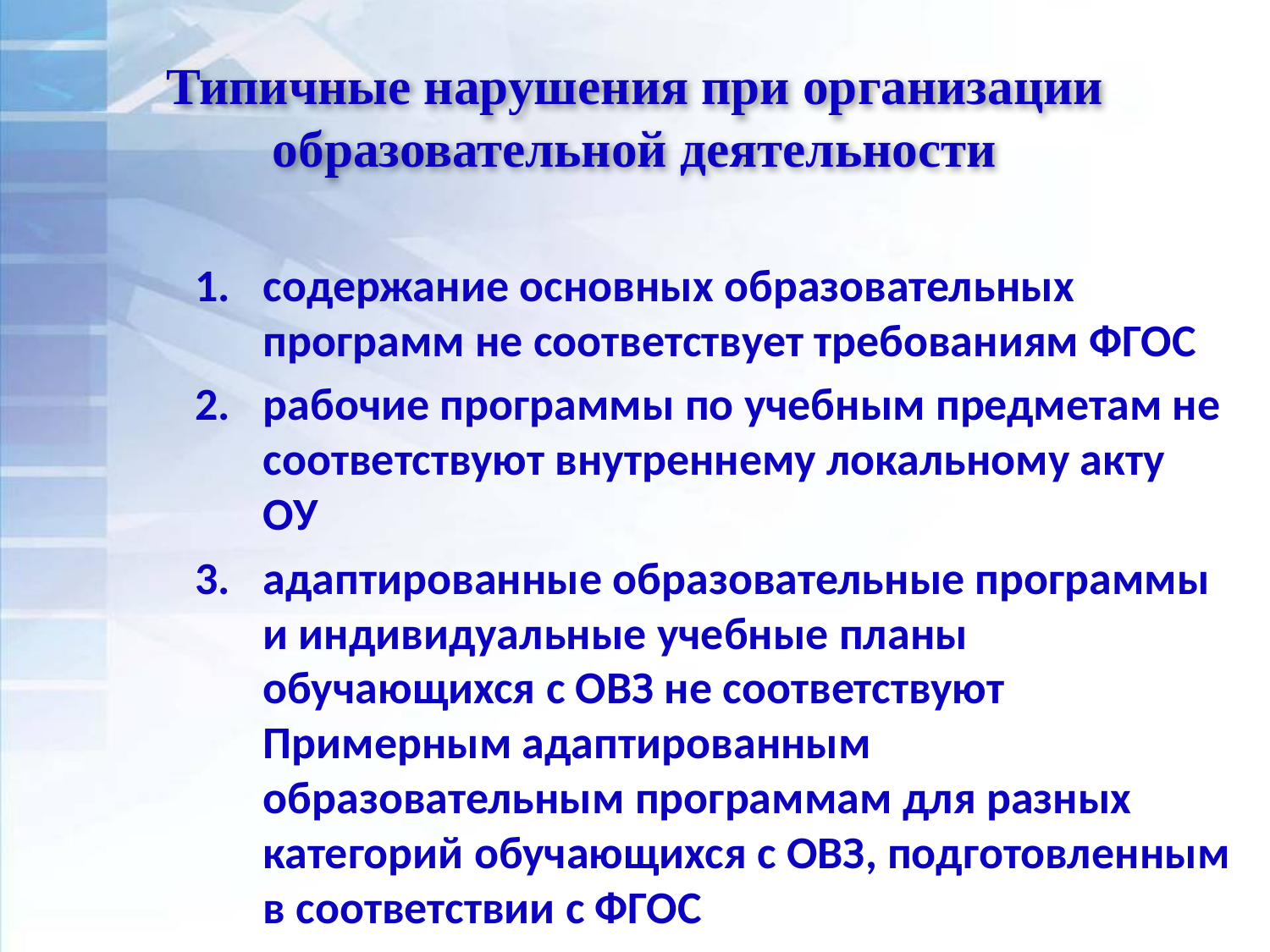

# Типичные нарушения при организации образовательной деятельности

содержание основных образовательных программ не соответствует требованиям ФГОС
рабочие программы по учебным предметам не соответствуют внутреннему локальному акту  ОУ
адаптированные образовательные программы и индивидуальные учебные планы обучающихся с ОВЗ не соответствуют Примерным адаптированным образовательным программам для разных категорий обучающихся с ОВЗ, подготовленным в соответствии с ФГОС